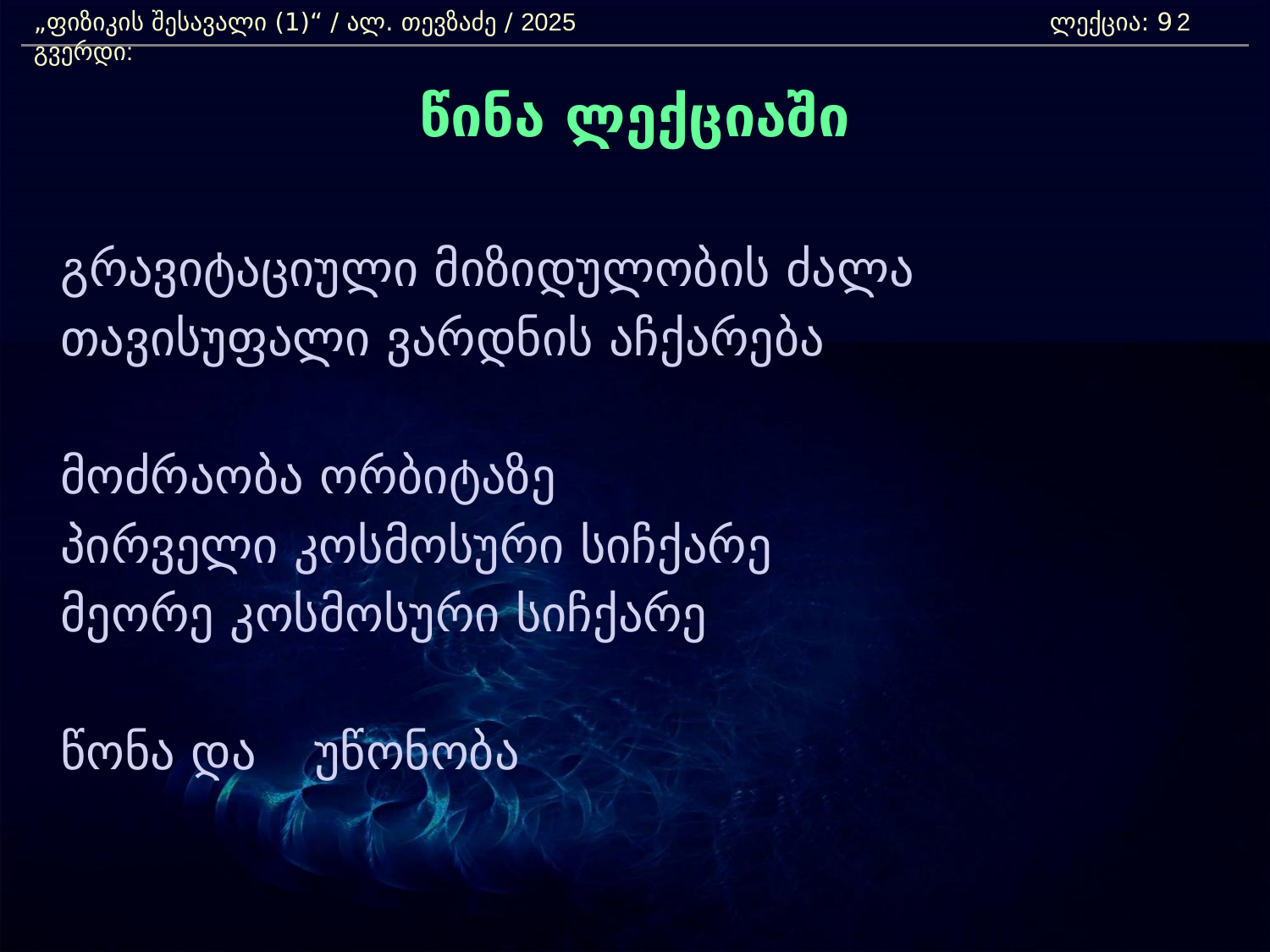

„ფიზიკის შესავალი (1)“ / ალ. თევზაძე / 2025				ლექცია: 9	    გვერდი:
2
წინა ლექციაში

	გრავიტაციული მიზიდულობის ძალა
	თავისუფალი ვარდნის აჩქარება

	მოძრაობა ორბიტაზე
	პირველი კოსმოსური სიჩქარე
	მეორე კოსმოსური სიჩქარე

	წონა და	უწონობა